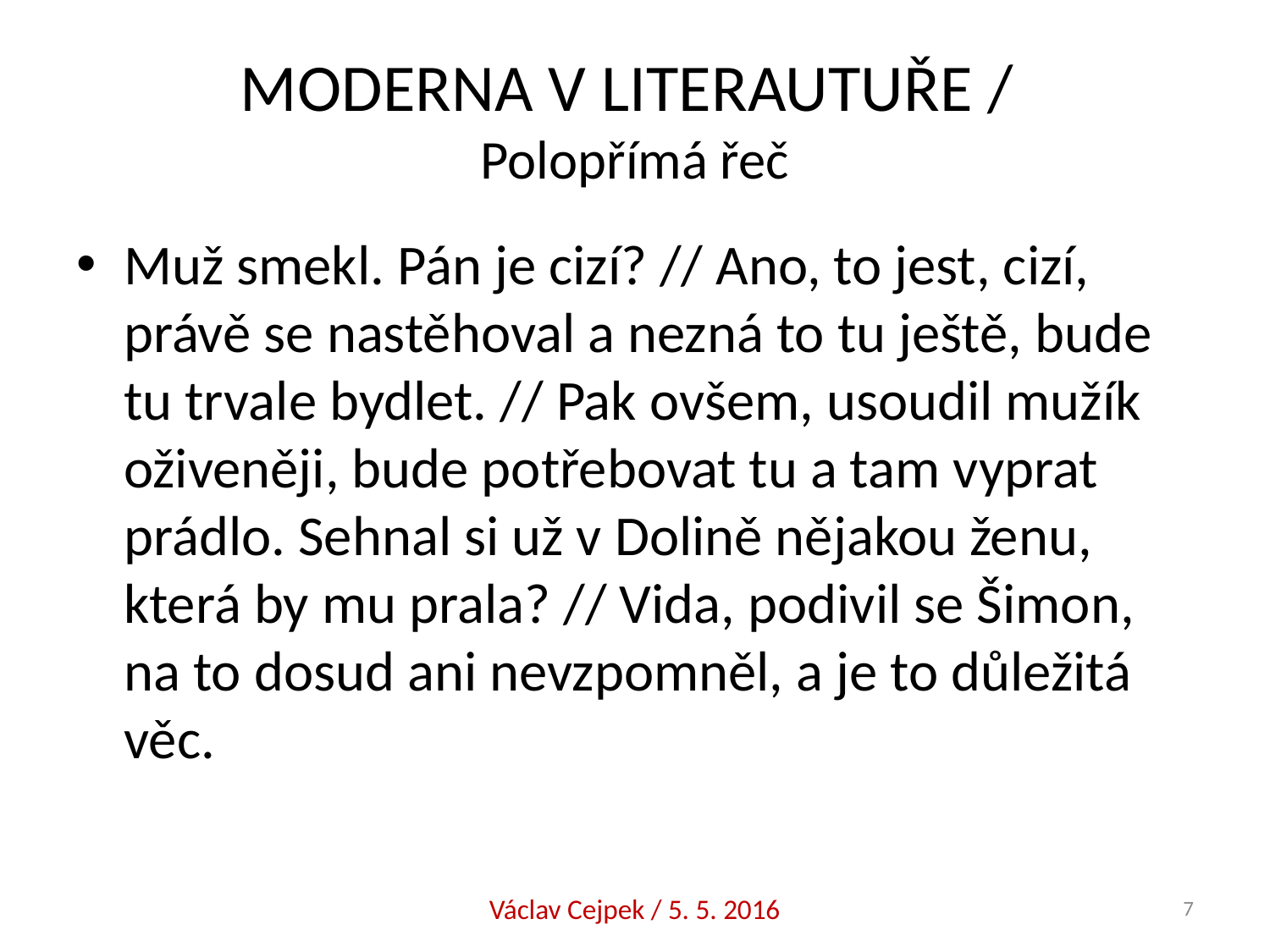

# MODERNA V LITERAUTUŘE / Polopřímá řeč
Muž smekl. Pán je cizí? // Ano, to jest, cizí, právě se nastěhoval a nezná to tu ještě, bude tu trvale bydlet. // Pak ovšem, usoudil mužík oživeněji, bude potřebovat tu a tam vyprat prádlo. Sehnal si už v Dolině nějakou ženu, která by mu prala? // Vida, podivil se Šimon, na to dosud ani nevzpomněl, a je to důležitá věc.

Václav Cejpek / 5. 5. 2016
7